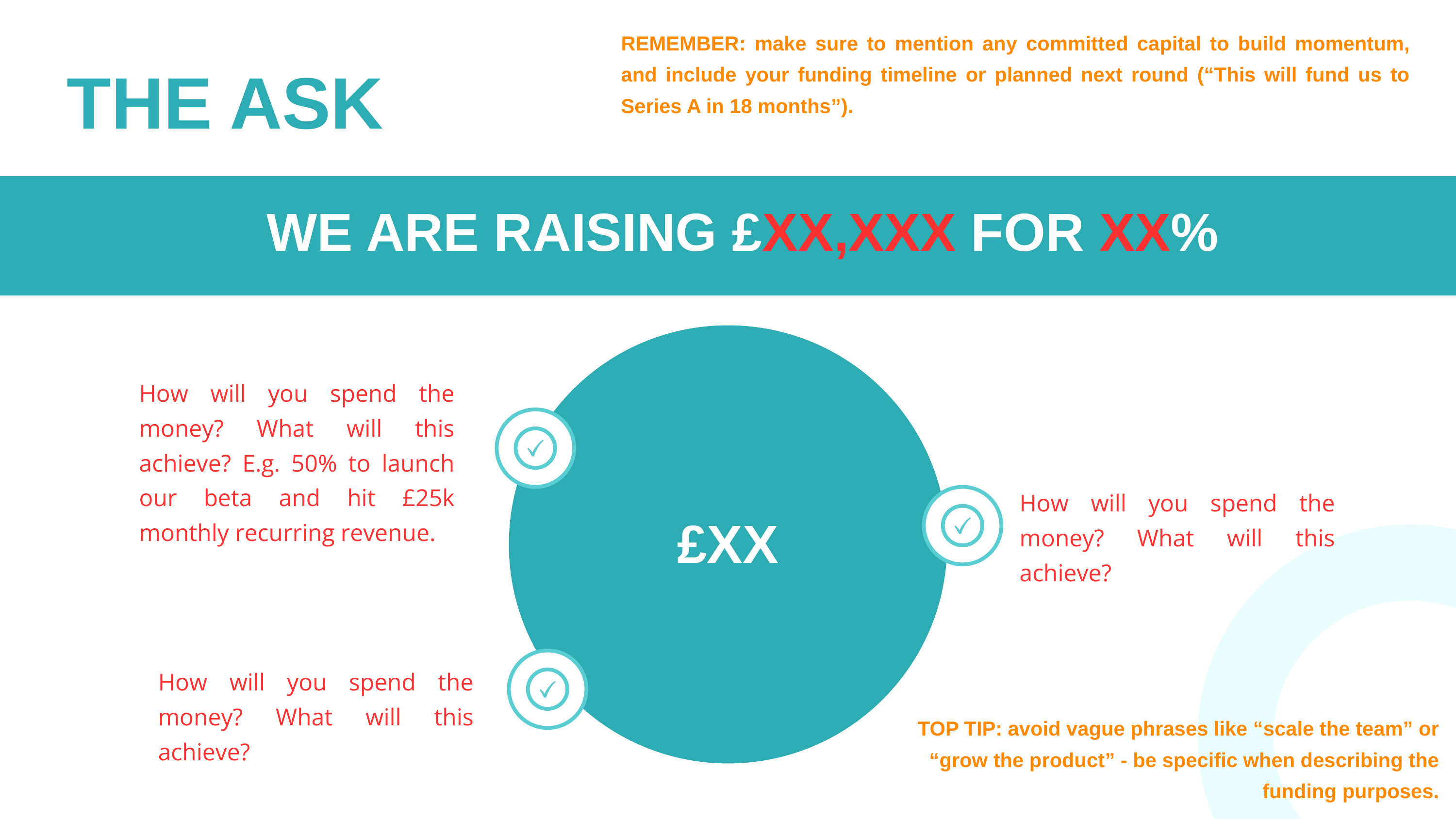

REMEMBER: make sure to mention any committed capital to build momentum, and include your funding timeline or planned next round (“This will fund us to Series A in 18 months”).
THE ASK

WE ARE RAISING £XX,XXX FOR XX%

How will you spend the money? What will this achieve? E.g. 50% to launch our beta and hit £25k monthly recurring revenue.

How will you spend the money? What will this achieve?

£XX

How will you spend the money? What will this achieve?
TOP TIP: avoid vague phrases like “scale the team” or “grow the product” - be specific when describing the funding purposes.